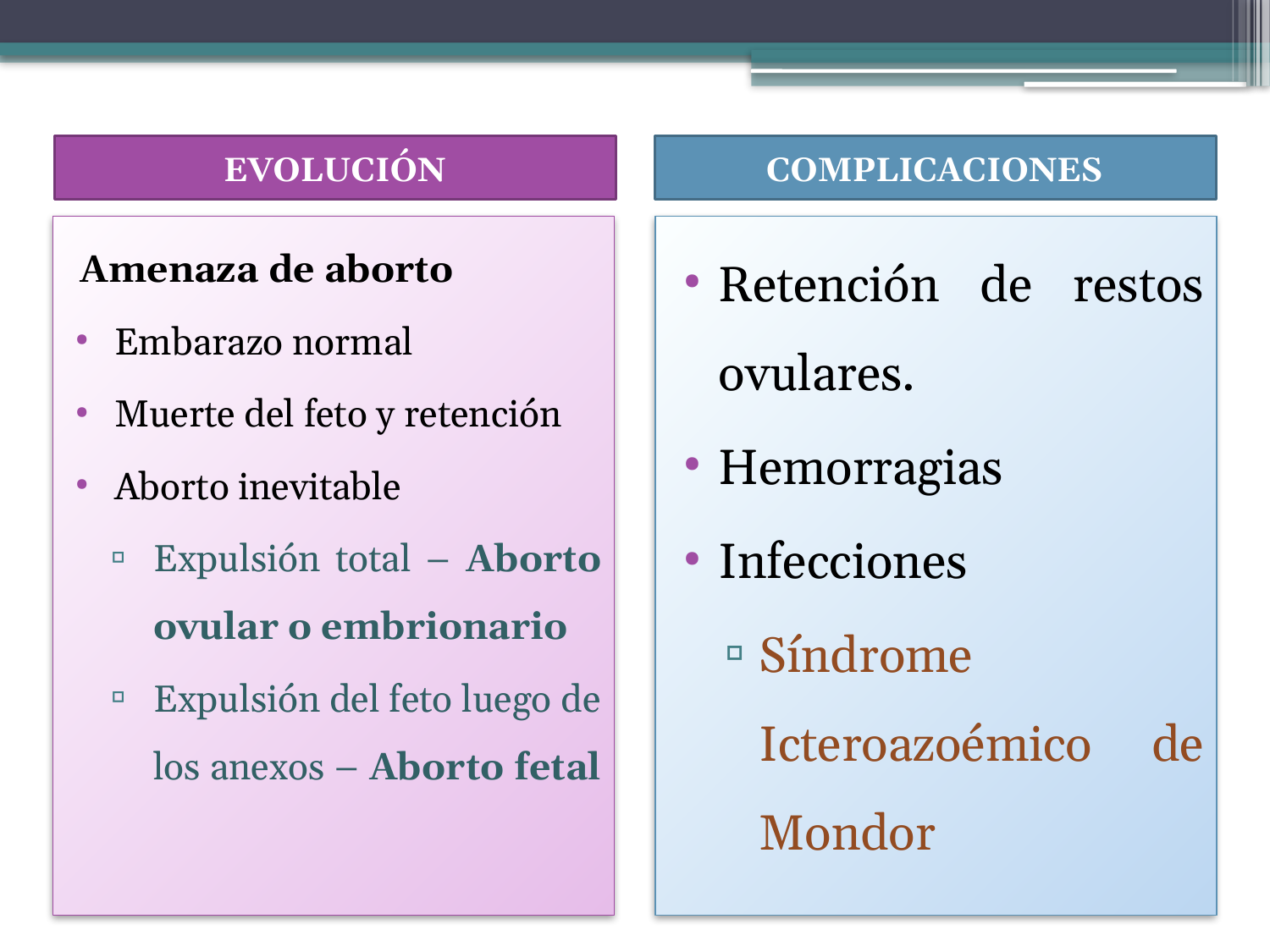

EVOLUCIÓN
COMPLICACIONES
Amenaza de aborto
Embarazo normal
Muerte del feto y retención
Aborto inevitable
Expulsión total – Aborto ovular o embrionario
Expulsión del feto luego de los anexos – Aborto fetal

Retención de restos ovulares.
Hemorragias
Infecciones
Síndrome Icteroazoémico de Mondor